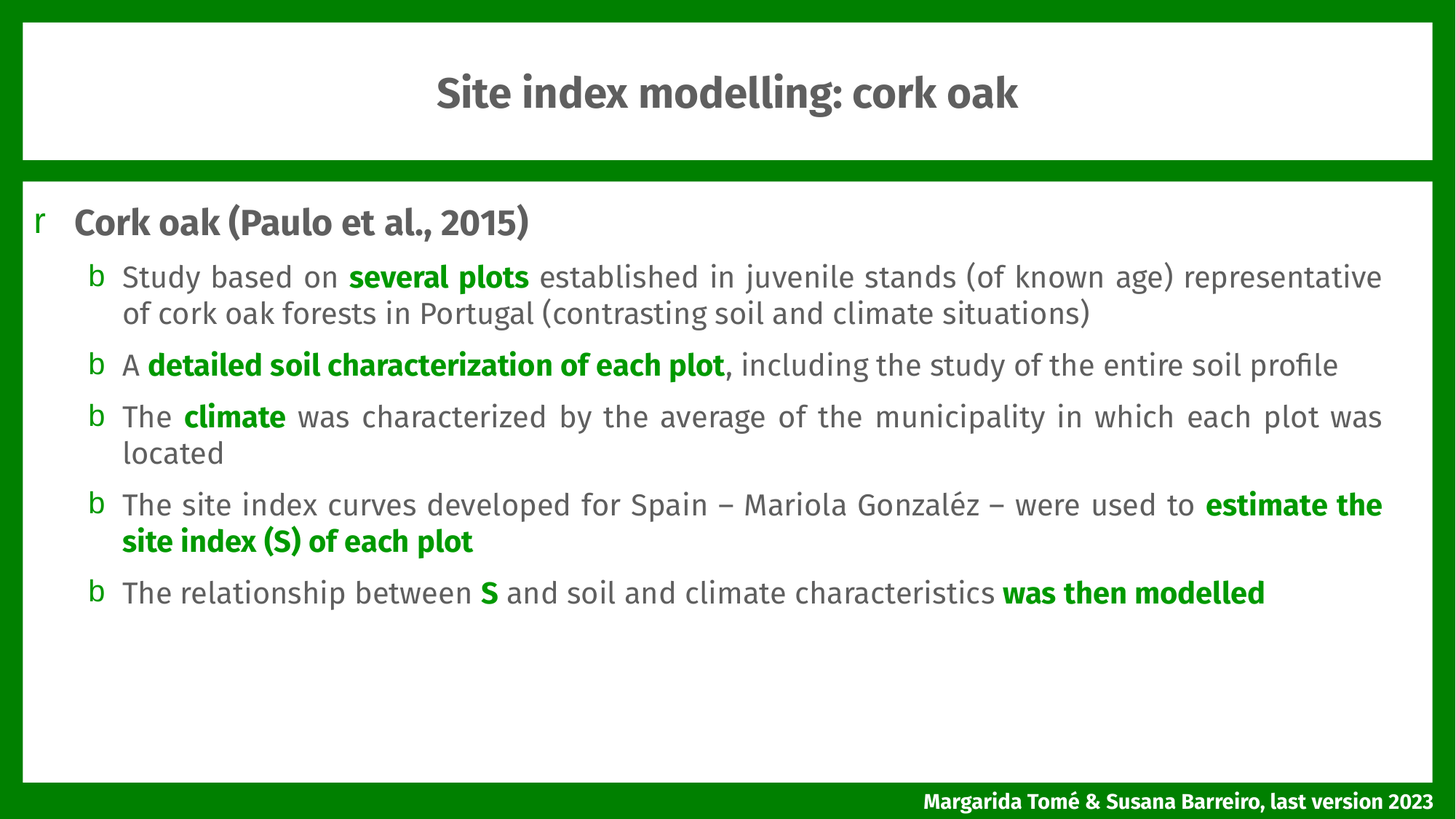

# Site index modelling: cork oak
Cork oak (Paulo et al., 2015)
Study based on several plots established in juvenile stands (of known age) representative of cork oak forests in Portugal (contrasting soil and climate situations)
A detailed soil characterization of each plot, including the study of the entire soil profile
The climate was characterized by the average of the municipality in which each plot was located
The site index curves developed for Spain – Mariola Gonzaléz – were used to estimate the site index (S) of each plot
The relationship between S and soil and climate characteristics was then modelled